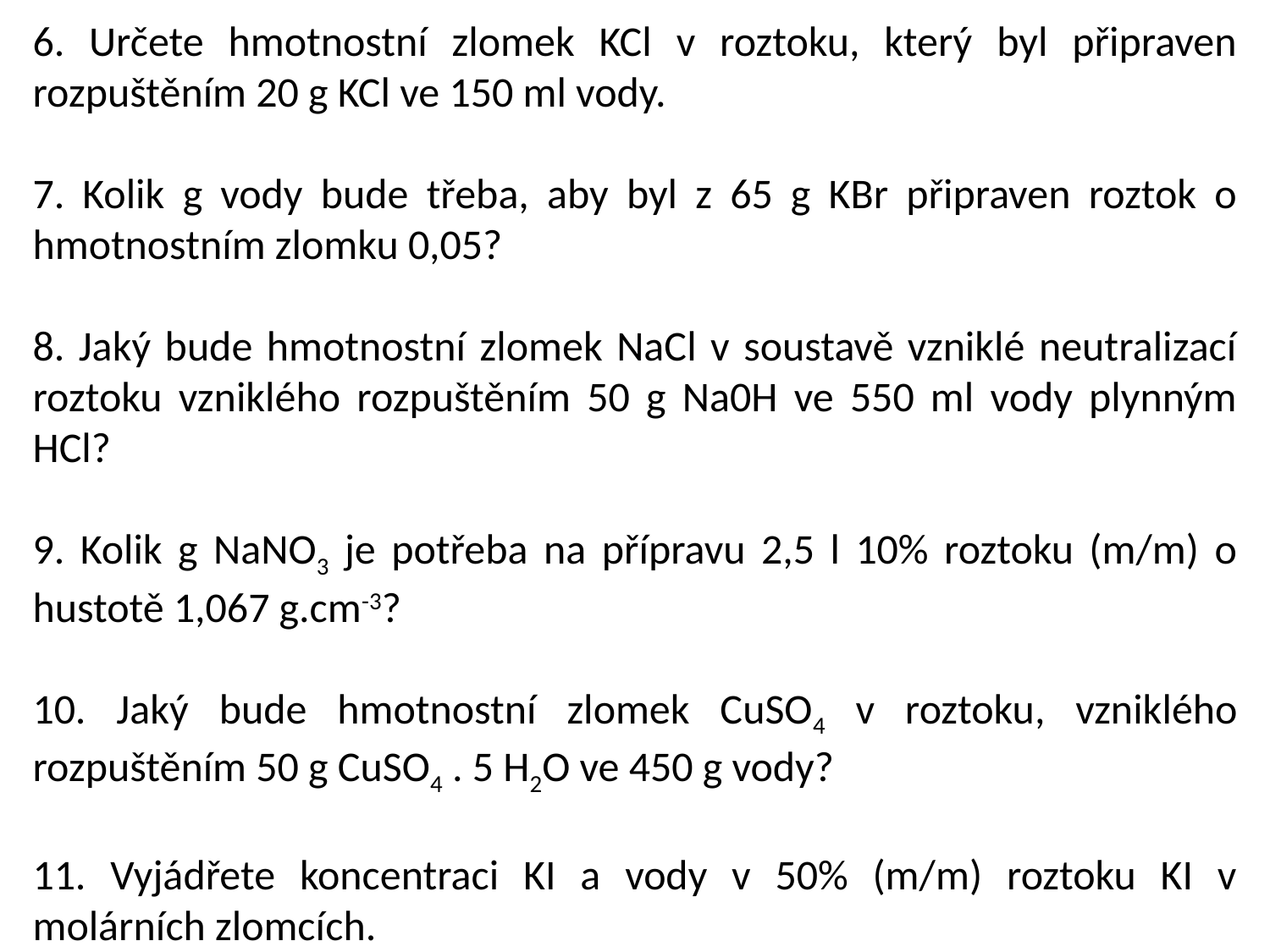

6. Určete hmotnostní zlomek KCl v roztoku, který byl připraven rozpuštěním 20 g KCl ve 150 ml vody.

7. Kolik g vody bude třeba, aby byl z 65 g KBr připraven roztok o hmotnostním zlomku 0,05?

8. Jaký bude hmotnostní zlomek NaCl v soustavě vzniklé neutralizací roztoku vzniklého rozpuštěním 50 g Na0H ve 550 ml vody plynným HCl?

9. Kolik g NaNO3 je potřeba na přípravu 2,5 l 10% roztoku (m/m) o hustotě 1,067 g.cm-3?

10. Jaký bude hmotnostní zlomek CuSO4 v roztoku, vzniklého rozpuštěním 50 g CuSO4 . 5 H2O ve 450 g vody?

11. Vyjádřete koncentraci KI a vody v 50% (m/m) roztoku KI v molárních zlomcích.